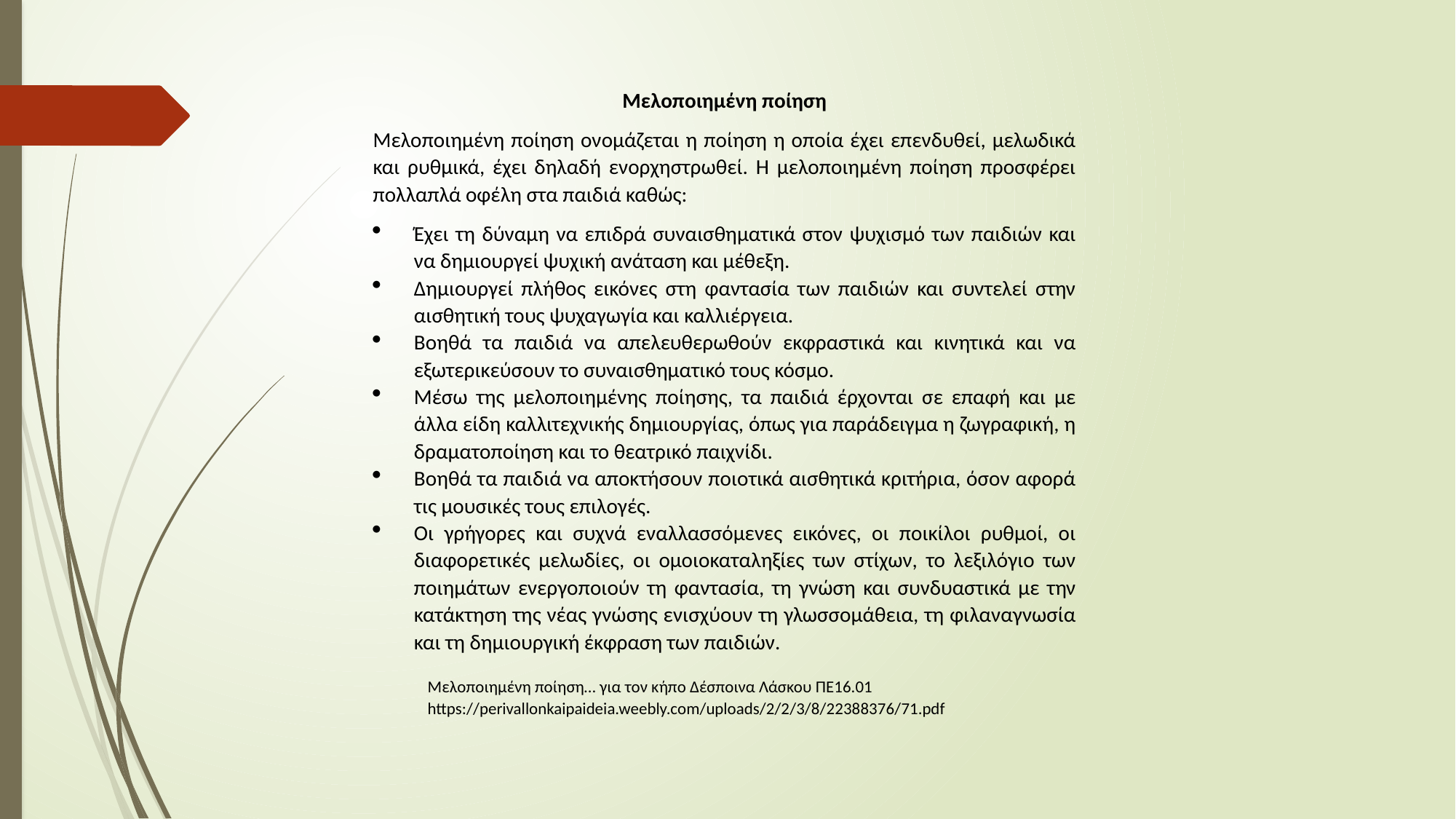

Μελοποιημένη ποίηση
Μελοποιημένη ποίηση ονομάζεται η ποίηση η οποία έχει επενδυθεί, μελωδικά και ρυθμικά, έχει δηλαδή ενορχηστρωθεί. Η μελοποιημένη ποίηση προσφέρει πολλαπλά οφέλη στα παιδιά καθώς:
Έχει τη δύναμη να επιδρά συναισθηματικά στον ψυχισμό των παιδιών και να δημιουργεί ψυχική ανάταση και μέθεξη.
Δημιουργεί πλήθος εικόνες στη φαντασία των παιδιών και συντελεί στην αισθητική τους ψυχαγωγία και καλλιέργεια.
Βοηθά τα παιδιά να απελευθερωθούν εκφραστικά και κινητικά και να εξωτερικεύσουν το συναισθηματικό τους κόσμο.
Μέσω της μελοποιημένης ποίησης, τα παιδιά έρχονται σε επαφή και με άλλα είδη καλλιτεχνικής δημιουργίας, όπως για παράδειγμα η ζωγραφική, η δραματοποίηση και το θεατρικό παιχνίδι.
Βοηθά τα παιδιά να αποκτήσουν ποιοτικά αισθητικά κριτήρια, όσον αφορά τις μουσικές τους επιλογές.
Οι γρήγορες και συχνά εναλλασσόμενες εικόνες, οι ποικίλοι ρυθμοί, οι διαφορετικές μελωδίες, οι ομοιοκαταληξίες των στίχων, το λεξιλόγιο των ποιημάτων ενεργοποιούν τη φαντασία, τη γνώση και συνδυαστικά με την κατάκτηση της νέας γνώσης ενισχύουν τη γλωσσομάθεια, τη φιλαναγνωσία και τη δημιουργική έκφραση των παιδιών.

Μελοποιημένη ποίηση… για τον κήπο Δέσποινα Λάσκου ΠΕ16.01
https://perivallonkaipaideia.weebly.com/uploads/2/2/3/8/22388376/71.pdf